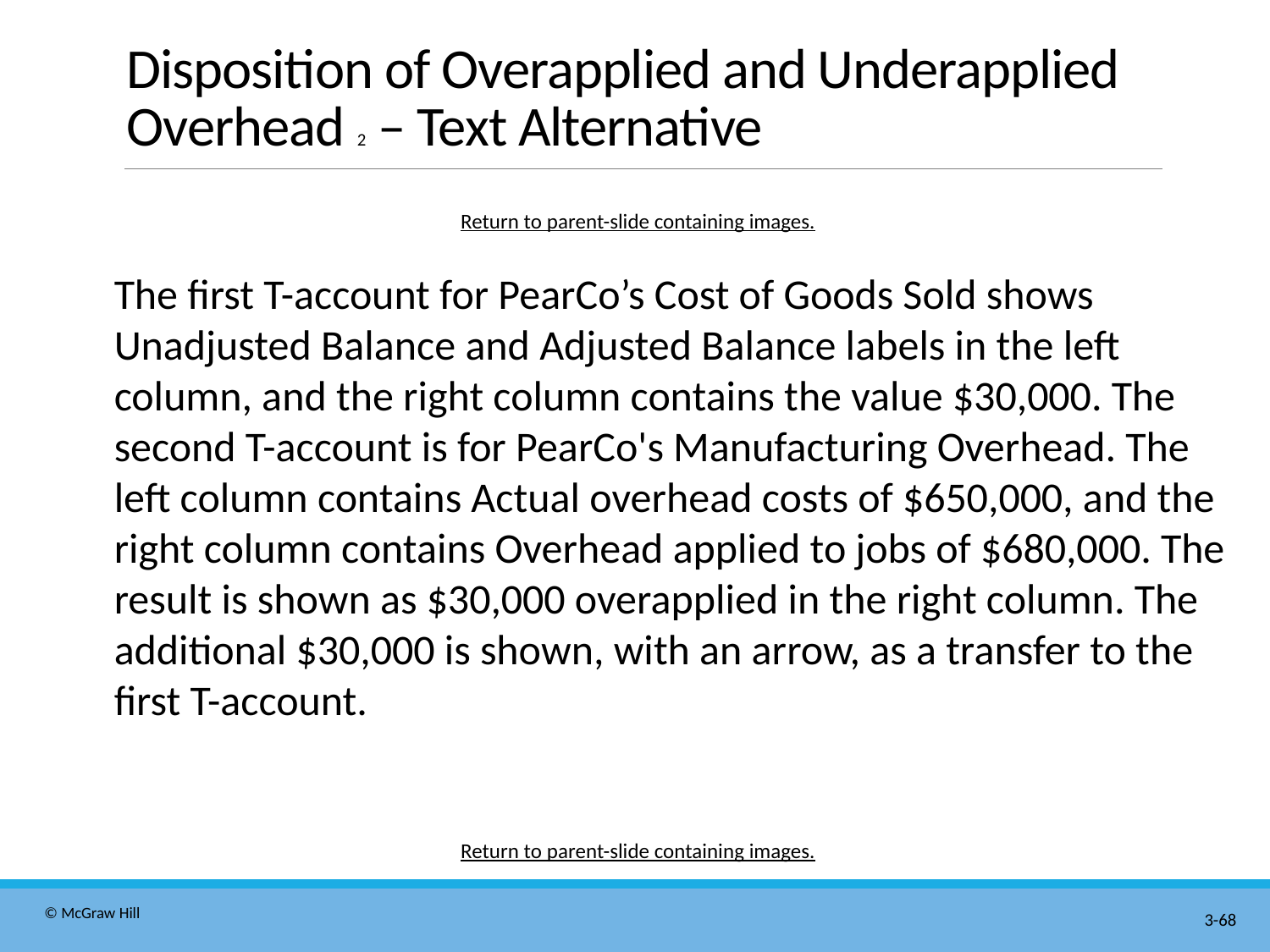

# Disposition of Overapplied and Underapplied Overhead 2 – Text Alternative
Return to parent-slide containing images.
The first T-account for PearCo’s Cost of Goods Sold shows Unadjusted Balance and Adjusted Balance labels in the left column, and the right column contains the value $30,000. The second T-account is for PearCo's Manufacturing Overhead. The left column contains Actual overhead costs of $650,000, and the right column contains Overhead applied to jobs of $680,000. The result is shown as $30,000 overapplied in the right column. The additional $30,000 is shown, with an arrow, as a transfer to the first T-account.
Return to parent-slide containing images.